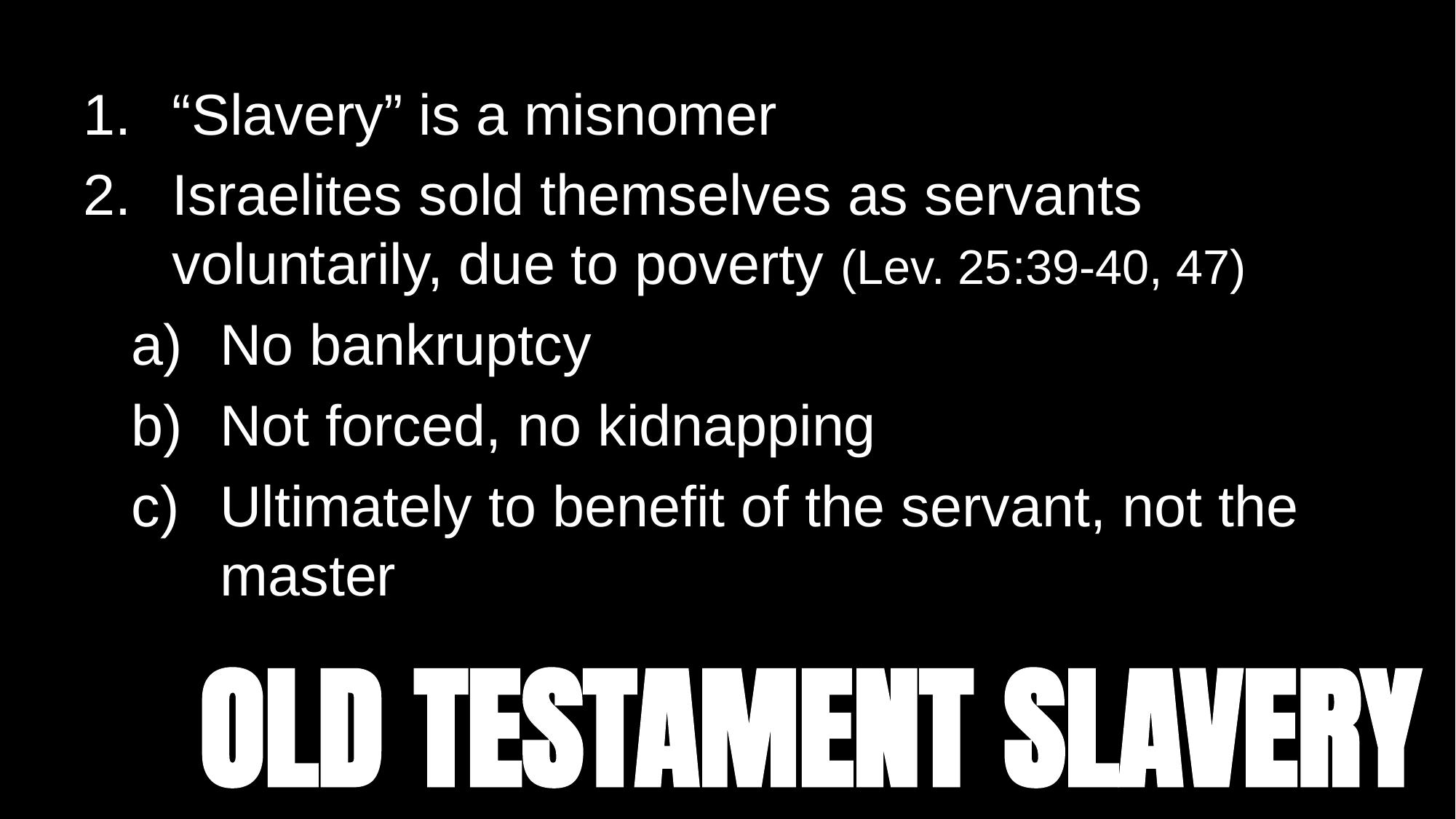

“Slavery” is a misnomer
Israelites sold themselves as servants voluntarily, due to poverty (Lev. 25:39-40, 47)
No bankruptcy
Not forced, no kidnapping
Ultimately to benefit of the servant, not the master

OLD TESTAMENT SLAVERY